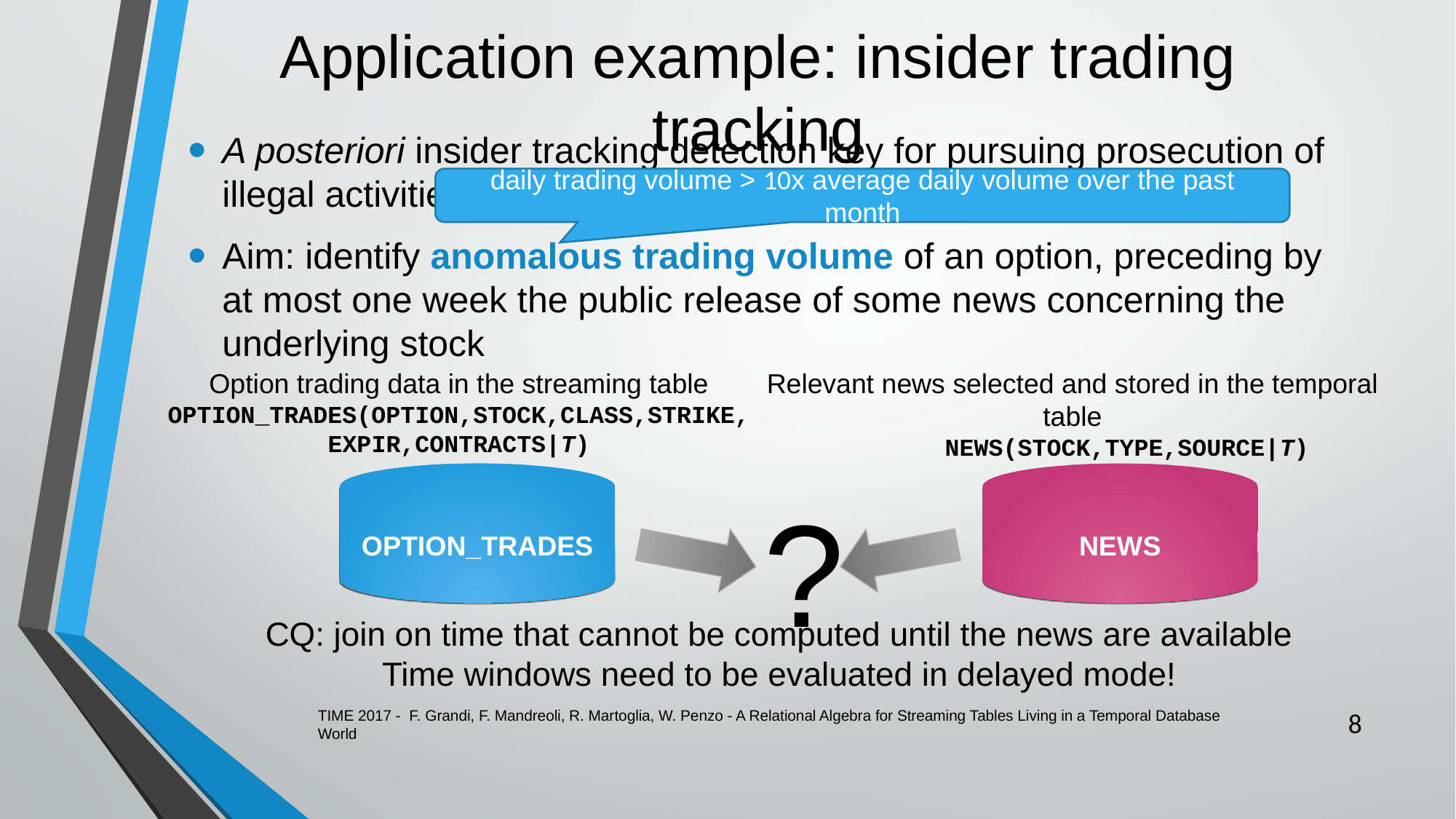

# Application example: insider trading tracking
A posteriori insider tracking detection key for pursuing prosecution of illegal activities
Aim: identify anomalous trading volume of an option, preceding by at most one week the public release of some news concerning the underlying stock

daily trading volume > 10x average daily volume over the past month
Option trading data in the streaming table
OPTION_TRADES(OPTION,STOCK,CLASS,STRIKE,EXPIR,CONTRACTS|T)
Relevant news selected and stored in the temporal table
	NEWS(STOCK,TYPE,SOURCE|T)
OPTION_TRADES
NEWS
?

CQ: join on time that cannot be computed until the news are available
Time windows need to be evaluated in delayed mode!
8
TIME 2017 -  F. Grandi, F. Mandreoli, R. Martoglia, W. Penzo - A Relational Algebra for Streaming Tables Living in a Temporal Database World